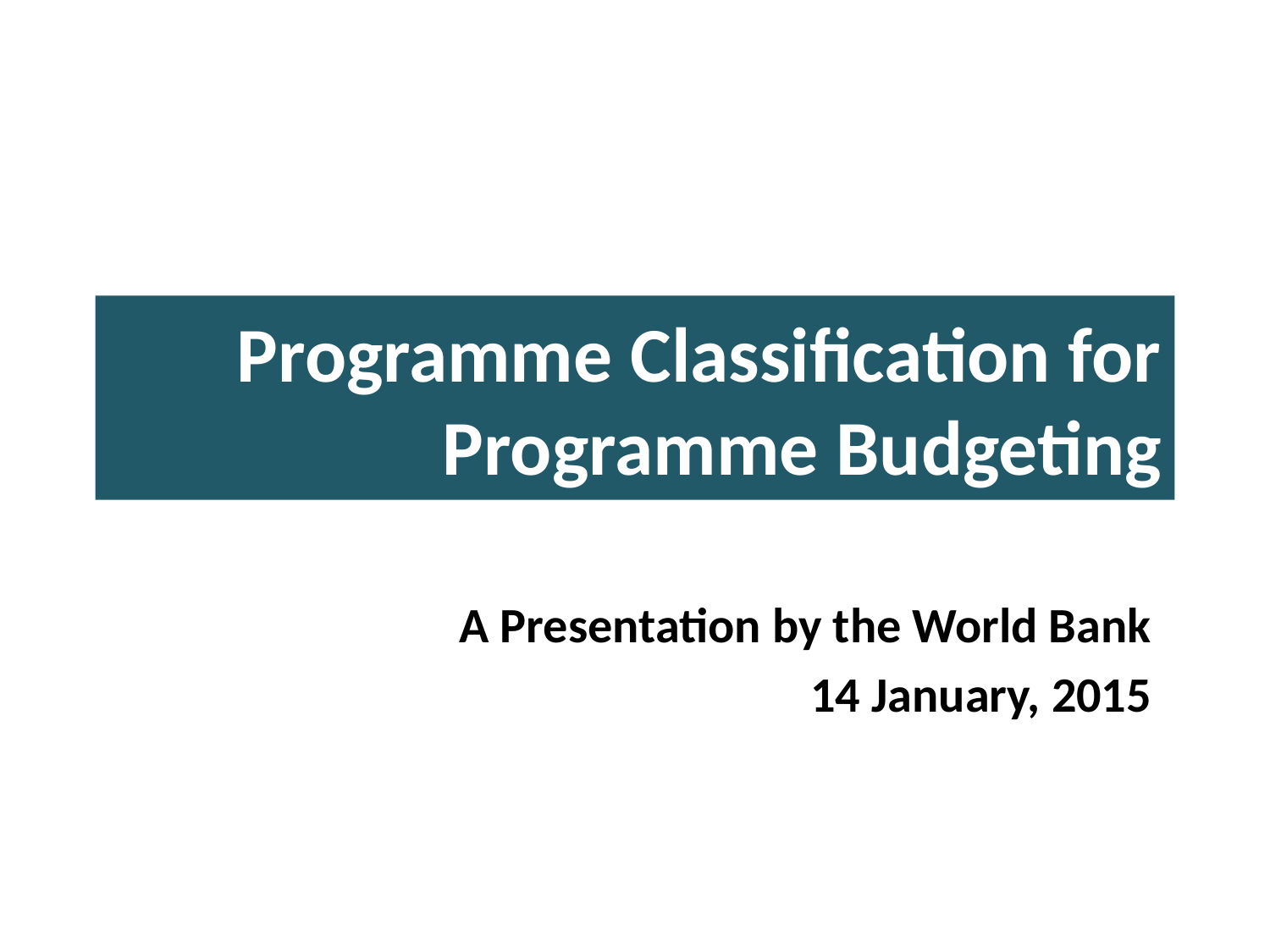

# Programme Classification for Programme Budgeting

A Presentation by the World Bank
14 January, 2015